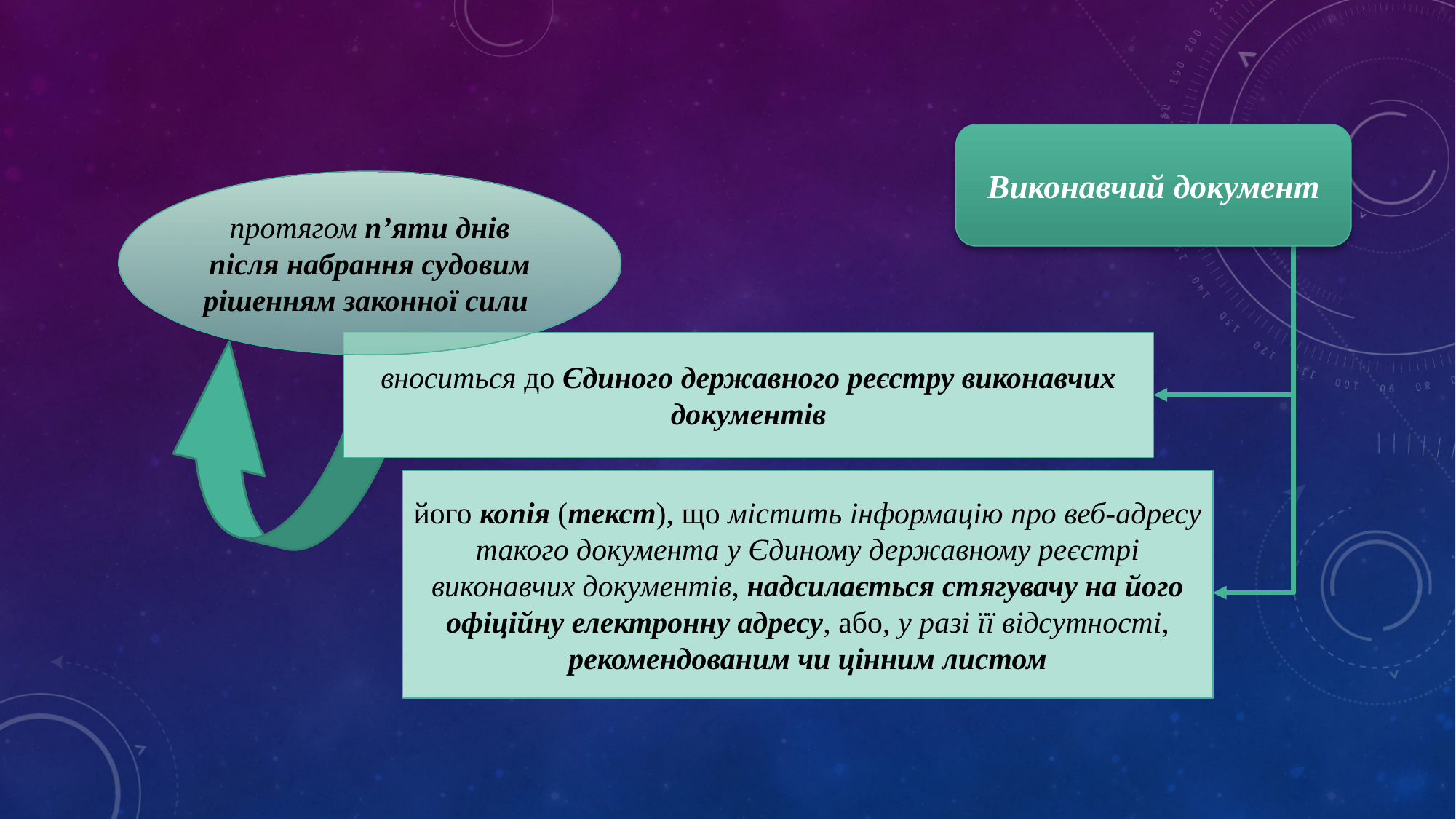

Виконавчий документ
протягом п’яти днів після набрання судовим рішенням законної сили
вноситься до Єдиного державного реєстру виконавчих документів

його копія (текст), що містить інформацію про веб-адресу такого документа у Єдиному державному реєстрі виконавчих документів, надсилається стягувачу на його офіційну електронну адресу, або, у разі її відсутності, рекомендованим чи цінним листом